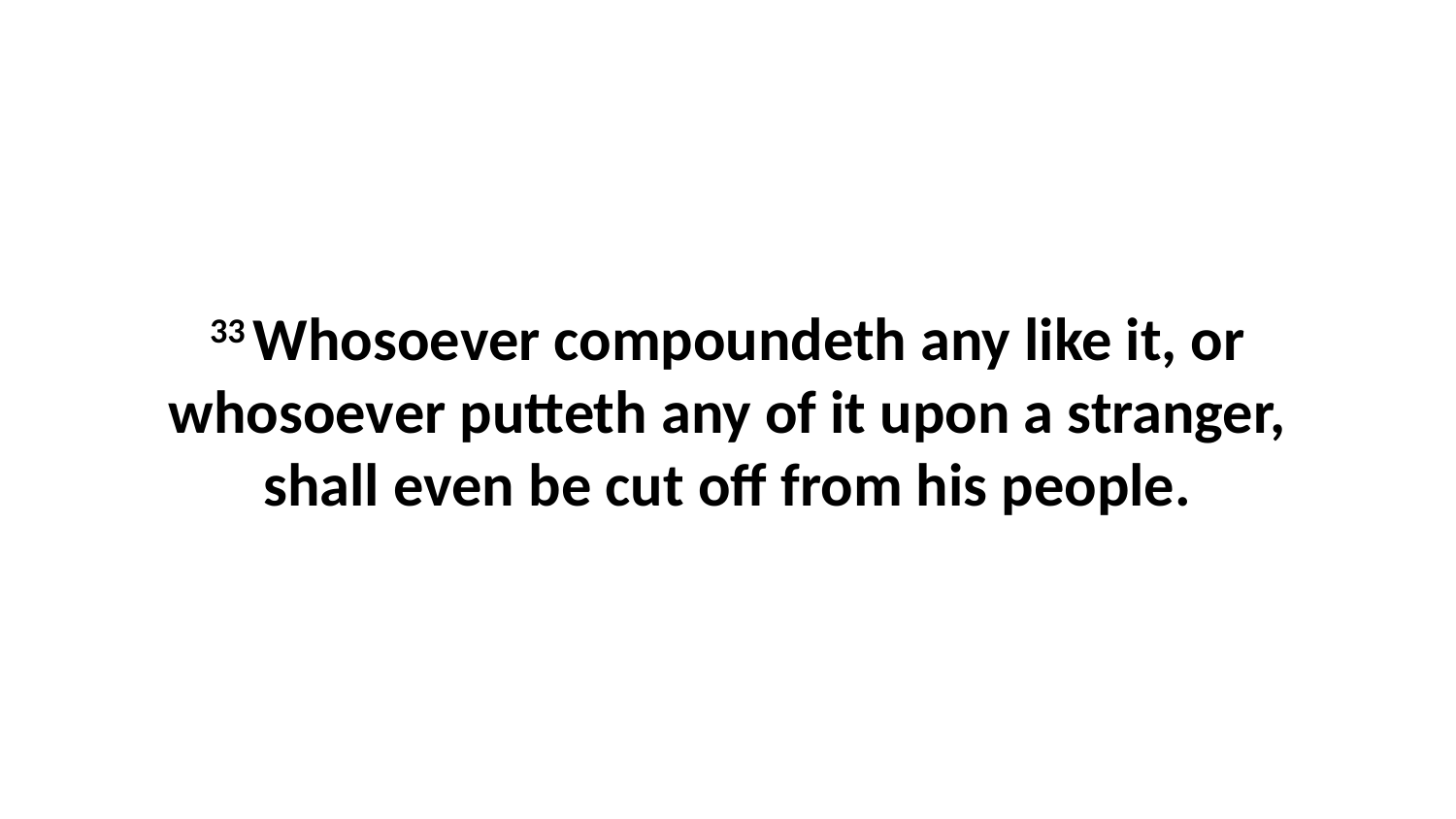

33 Whosoever compoundeth any like it, or whosoever putteth any of it upon a stranger, shall even be cut off from his people.